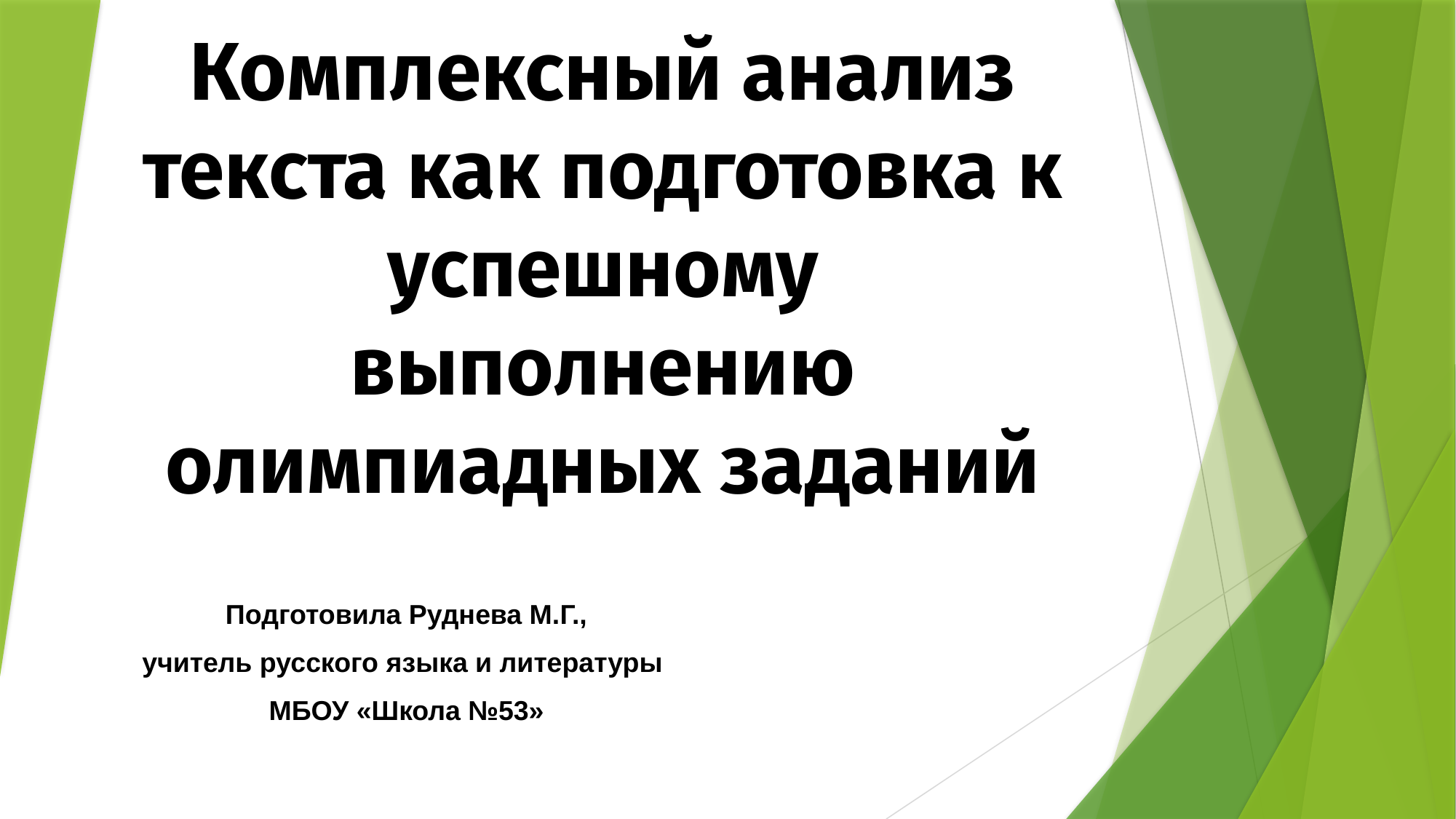

# Комплексный анализ текста как подготовка к успешному выполнению олимпиадных заданий
Подготовила Руднева М.Г.,
учитель русского языка и литературы
МБОУ «Школа №53»